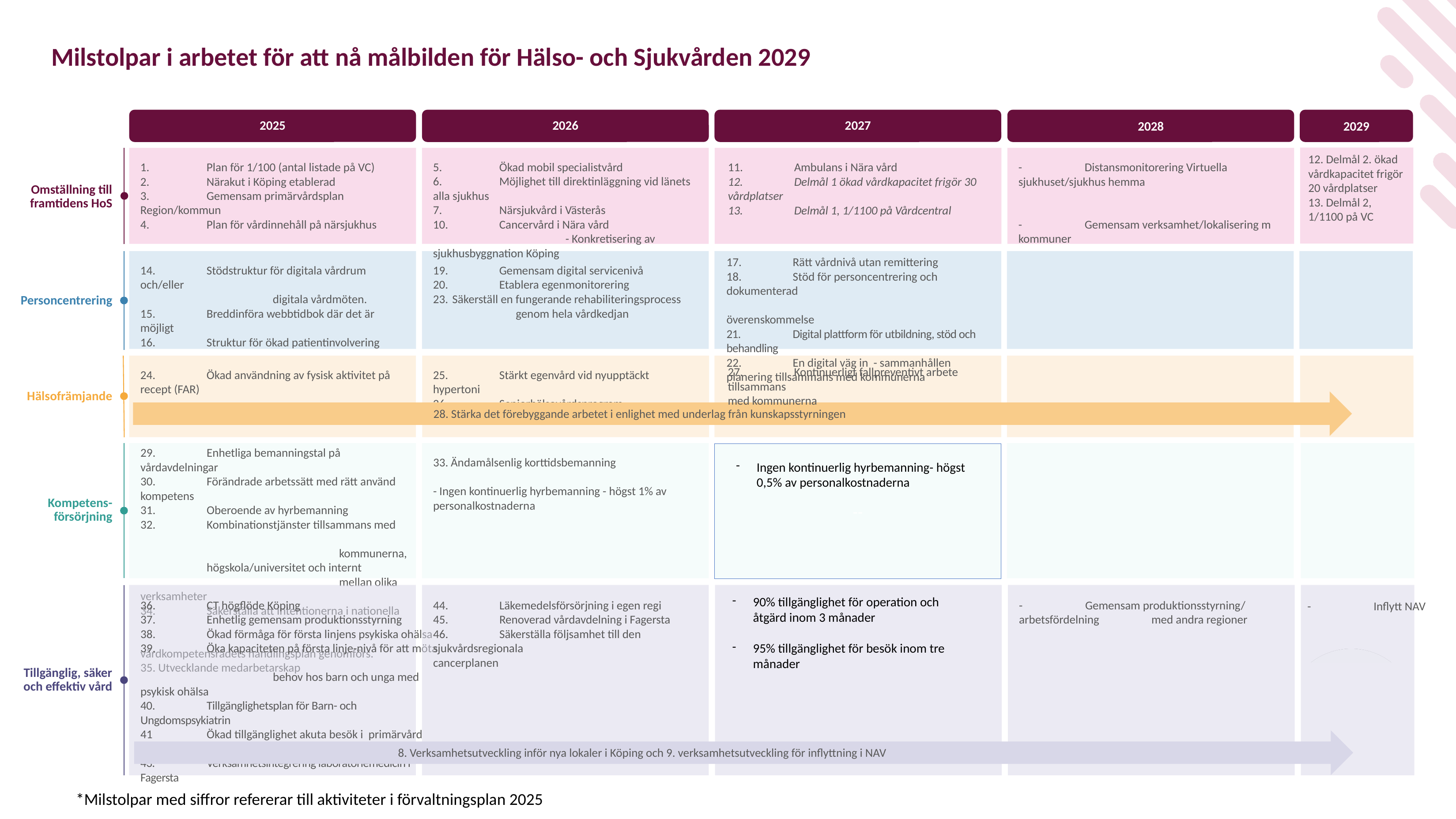

Milstolpar i arbetet för att nå målbilden för Hälso- och Sjukvården 2029

2025
2026
2027
2028
2029

12. Delmål 2. ökad vårdkapacitet frigör 20 vårdplatser
13. Delmål 2, 1/1100 på VC
1.	Plan för 1/100 (antal listade på VC)
2.	Närakut i Köping etablerad
3.	Gemensam primärvårdsplan Region/kommun
4.	Plan för vårdinnehåll på närsjukhus
5.	Ökad mobil specialistvård
6. 	Möjlighet till direktinläggning vid länets 	alla sjukhus
7. 	Närsjukvård i Västerås
10.	Cancervård i Nära vård
		- Konkretisering av sjukhusbyggnation Köping
11.	Ambulans i Nära vård
12. 	Delmål 1 ökad vårdkapacitet frigör 30 vårdplatser
13. 	Delmål 1, 1/1100 på Vårdcentral

-	Distansmonitorering Virtuella sjukhuset/sjukhus hemma

-	Gemensam verksamhet/lokalisering m 	kommuner

Omställning till framtidens HoS

17.	Rätt vårdnivå utan remittering
18. 	Stöd för personcentrering och dokumenterad 						överenskommelse
21. 	Digital plattform för utbildning, stöd och behandling
22. 	En digital väg in  - sammanhållen planering tillsammans med kommunerna

14. 	Stödstruktur för digitala vårdrum och/eller 					digitala vårdmöten.
15. 	Breddinföra webbtidbok där det är möjligt
16. 	Struktur för ökad patientinvolvering
19.	Gemensam digital servicenivå
20.	Etablera egenmonitorering
 Säkerställ en fungerande rehabiliteringsprocess   	genom hela vårdkedjan

Personcentrering

27.	Kontinuerligt fallpreventivt arbete tillsammans 				med kommunerna

24.	Ökad användning av fysisk aktivitet på recept (FAR)
25.	Stärkt egenvård vid nyupptäckt hypertoni
26. 	Seniorhälsovårdsprogram implementerat

Hälsofrämjande

28. Stärka det förebyggande arbetet i enlighet med underlag från kunskapsstyrningen
29.	Enhetliga bemanningstal på vårdavdelningar
30. 	Förändrade arbetssätt med rätt använd kompetens
31. 	Oberoende av hyrbemanning
32. 	Kombinationstjänster tillsammans med 								kommunerna, 	högskola/universitet och internt 				mellan olika 	verksamheter
34. 	Säkerställa att intentionerna i nationella 								vårdkompetensrådets handlingsplan genomförs.
35. Utvecklande medarbetarskap

--
33. Ändamålsenlig korttidsbemanning

- Ingen kontinuerlig hyrbemanning - högst 1% av personalkostnaderna

Ingen kontinuerlig hyrbemanning- högst 0,5% av personalkostnaderna
Kompetens-
försörjning

90% tillgänglighet för operation och åtgärd inom 3 månader

95% tillgänglighet för besök inom tre månader
36.	CT högflöde Köping
37. 	Enhetlig gemensam produktionsstyrning
38. 	Ökad förmåga för första linjens psykiska ohälsa
39. 	Öka kapaciteten på första linje-nivå för att möta 						behov hos barn och unga med psykisk ohälsa
40. 	Tillgänglighetsplan för Barn- och Ungdomspsykiatrin
41 	Ökad tillgänglighet akuta besök i  primärvård
42. 	Verksamhetsintegrering röntgen i Fagersta
43. 	Verksamhetsintegrering laboratoriemedicin i Fagersta

44.	Läkemedelsförsörjning i egen regi
45. 	Renoverad vårdavdelning i Fagersta
46. 	Säkerställa följsamhet till den sjukvårdsregionala 		cancerplanen

-	Gemensam produktionsstyrning/ arbetsfördelning 	med andra regioner
-	Inflytt NAV

Tillgänglig, säker och effektiv vård

8. Verksamhetsutveckling inför nya lokaler i Köping och 9. verksamhetsutveckling för inflyttning i NAV
*Milstolpar med siffror refererar till aktiviteter i förvaltningsplan 2025